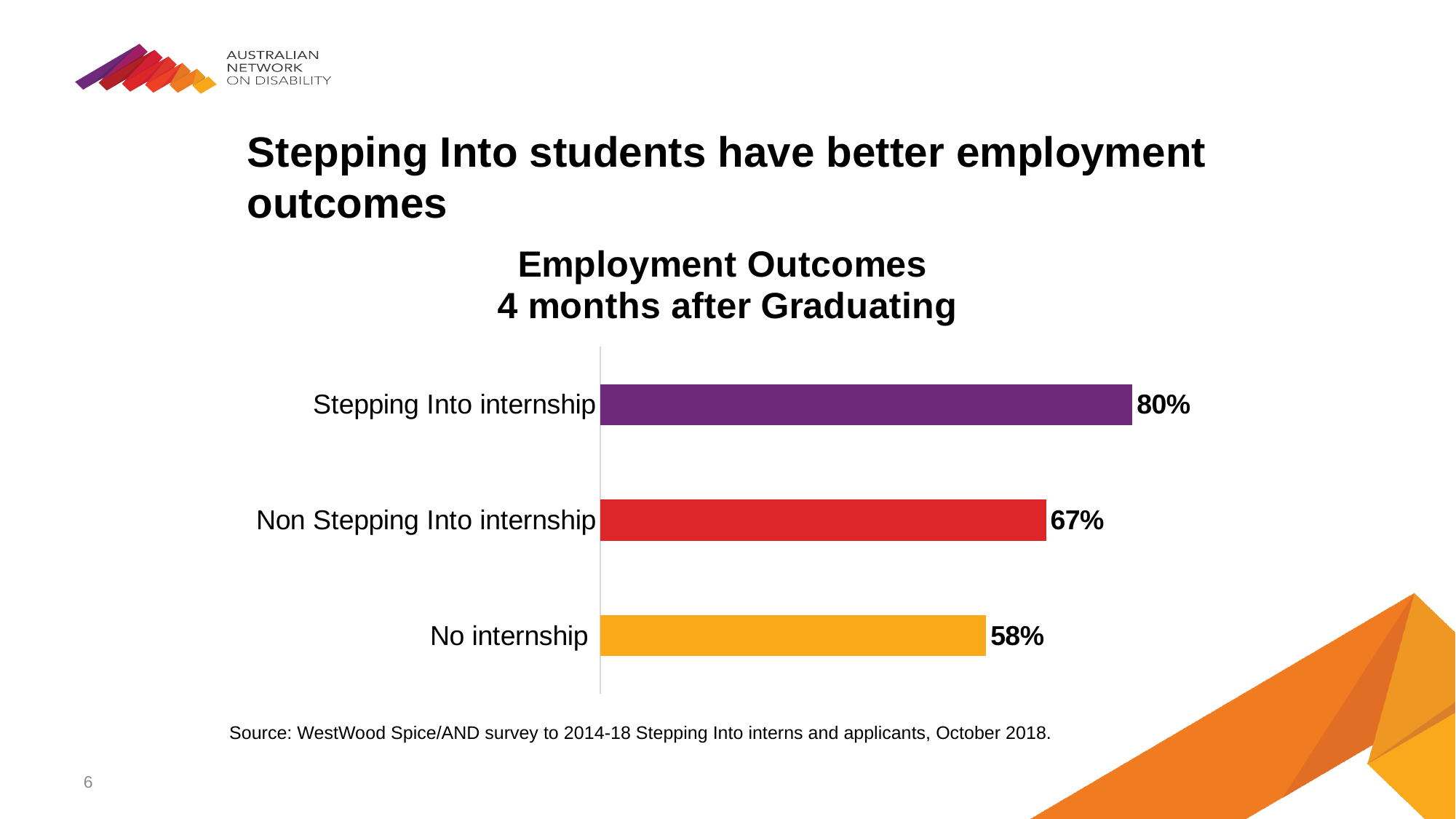

# Stepping Into students have better employment outcomes

### Chart: Employment Outcomes
4 months after Graduating

| Category |  |
|---|---|
| No internship  | 0.58 |
| Non Stepping Into internship | 0.67 |
| Stepping Into internship | 0.8 |
Source: WestWood Spice/AND survey to 2014-18 Stepping Into interns and applicants, October 2018.
6